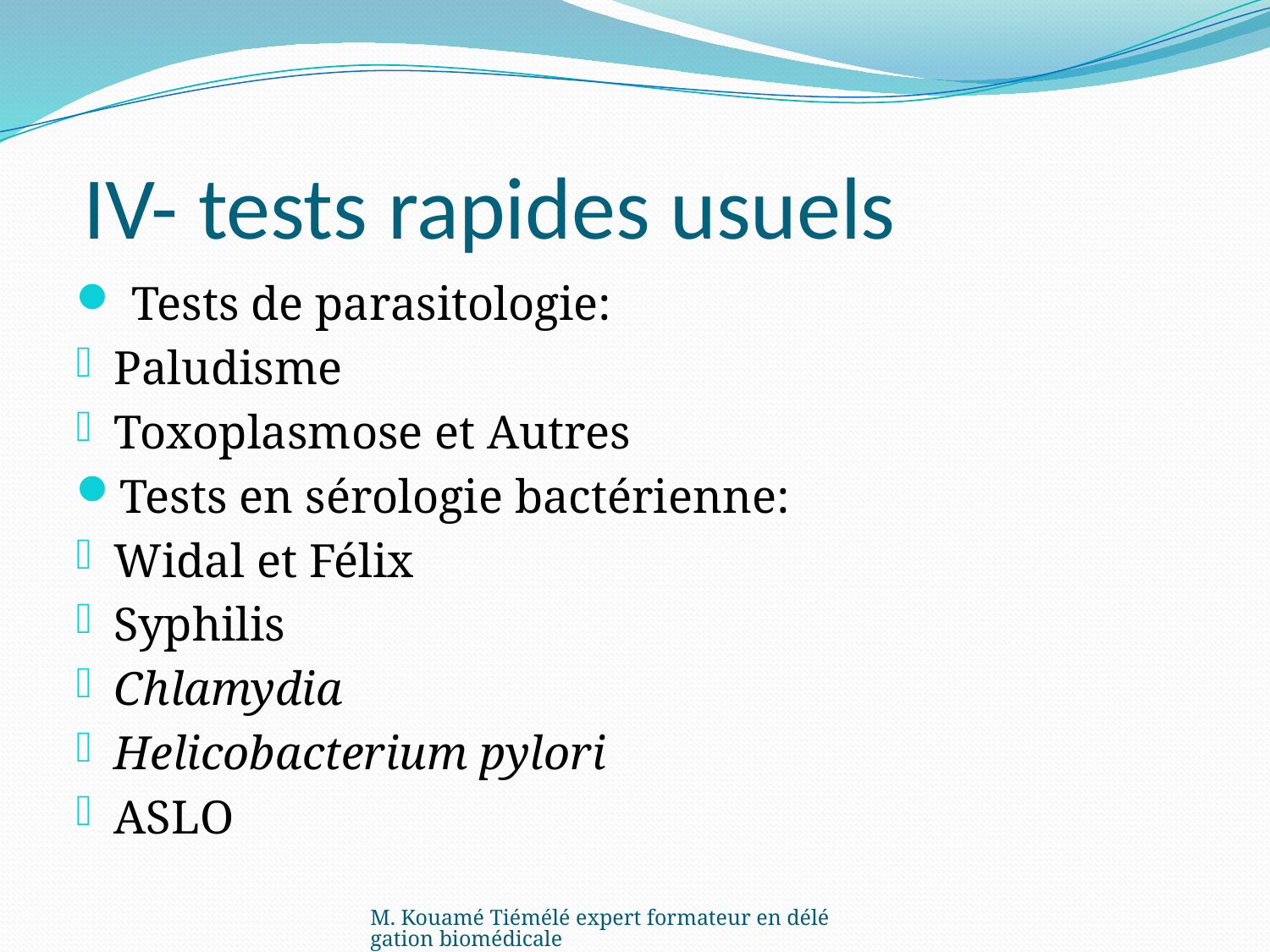

# IV- tests rapides usuels
 Tests de parasitologie:
Paludisme
Toxoplasmose et Autres
Tests en sérologie bactérienne:
Widal et Félix
Syphilis
Chlamydia
Helicobacterium pylori
ASLO
M. Kouamé Tiémélé expert formateur en délégation biomédicale